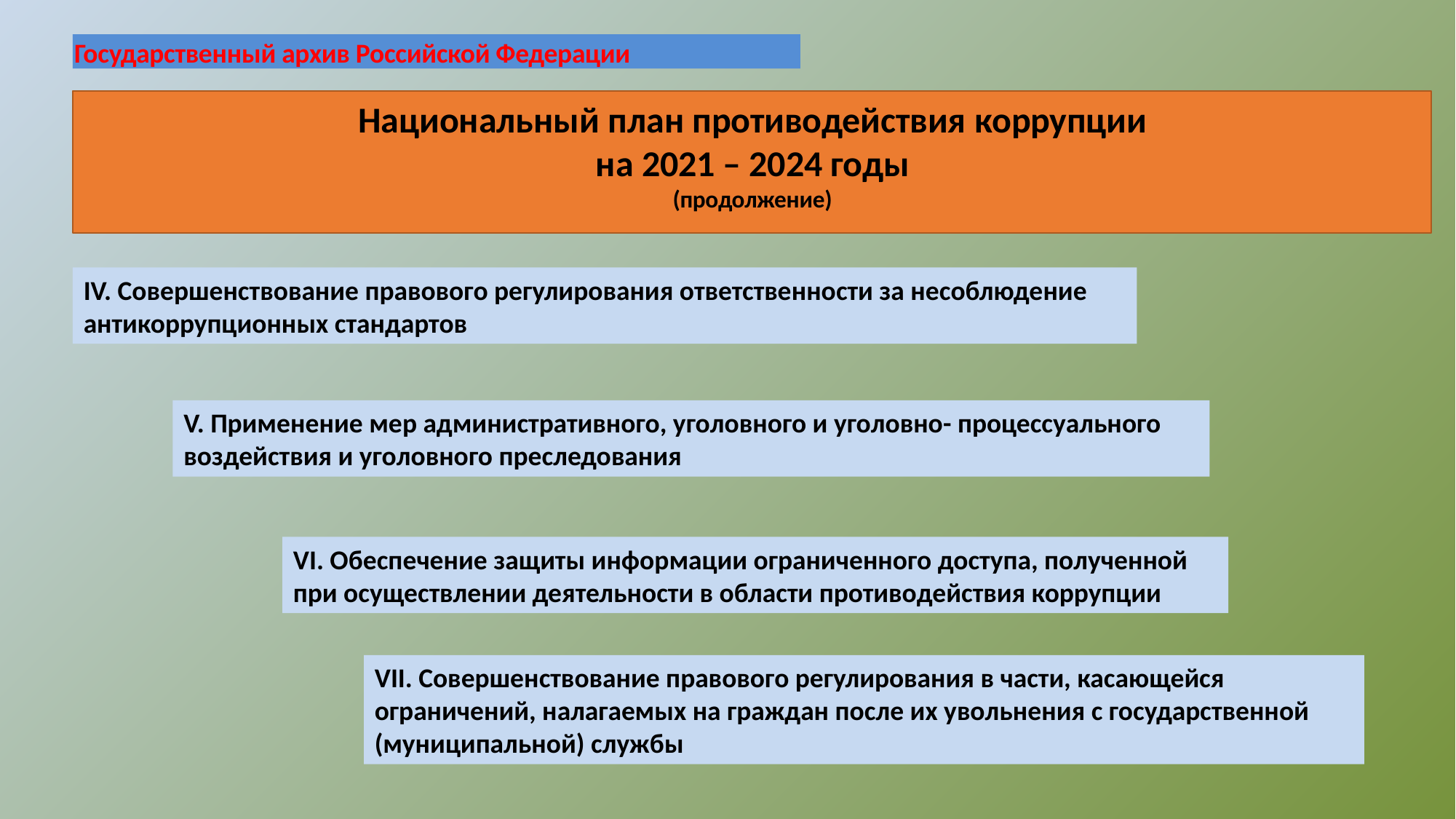

Государственный архив Российской Федерации
# Национальный план противодействия коррупции на 2021 – 2024 годы (продолжение)
IV. Совершенствование правового регулирования ответственности за несоблюдение антикоррупционных стандартов
V. Применение мер административного, уголовного и уголовно- процессуального воздействия и уголовного преследования
VI. Обеспечение защиты информации ограниченного доступа, полученной при осуществлении деятельности в области противодействия коррупции
VII. Совершенствование правового регулирования в части, касающейся ограничений, налагаемых на граждан после их увольнения с государственной (муниципальной) службы